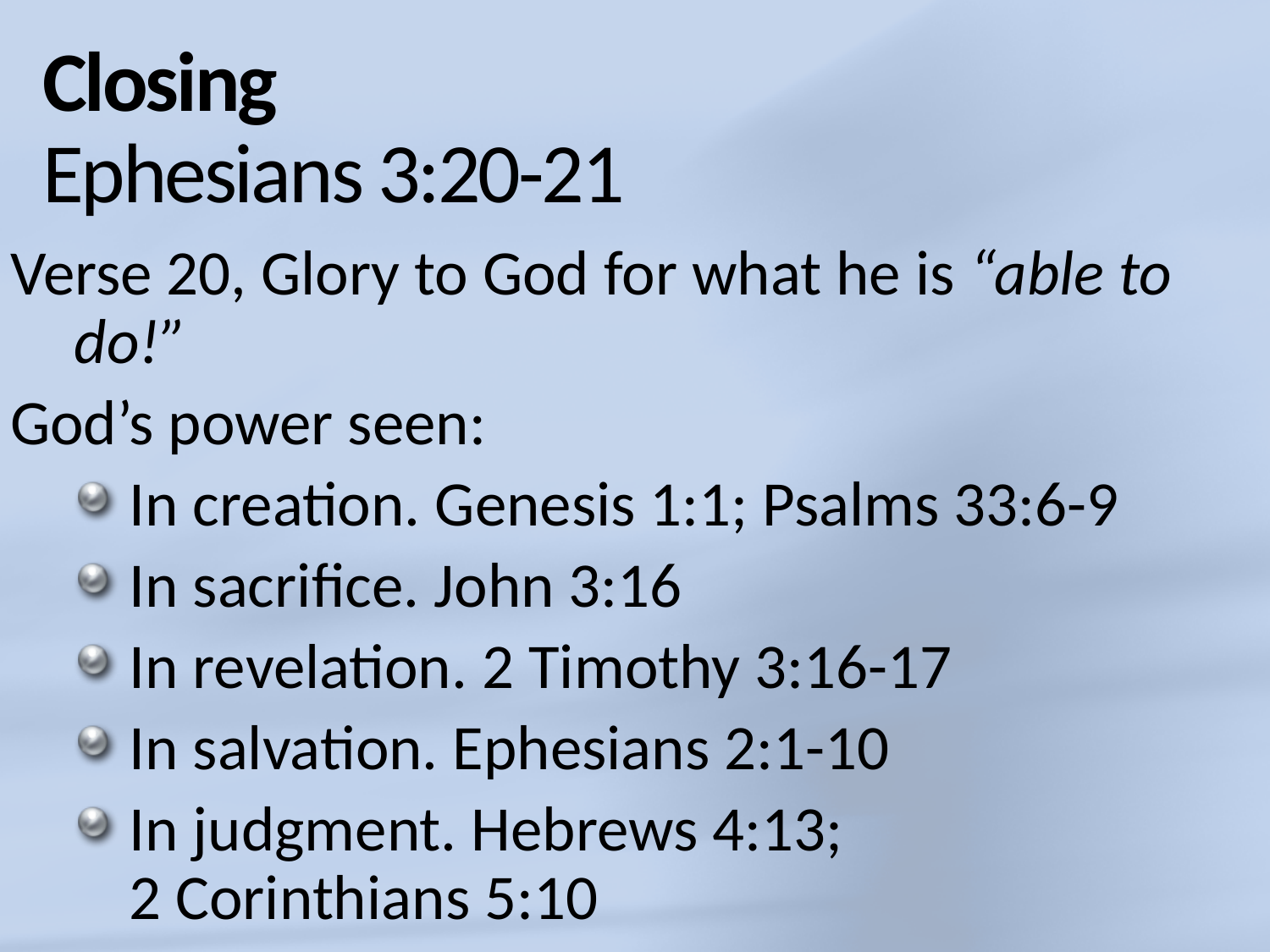

# Closing Ephesians 3:20-21
Verse 20, Glory to God for what he is “able to do!”
God’s power seen:
In creation. Genesis 1:1; Psalms 33:6-9
In sacrifice. John 3:16
In revelation. 2 Timothy 3:16-17
In salvation. Ephesians 2:1-10
In judgment. Hebrews 4:13;
2 Corinthians 5:10